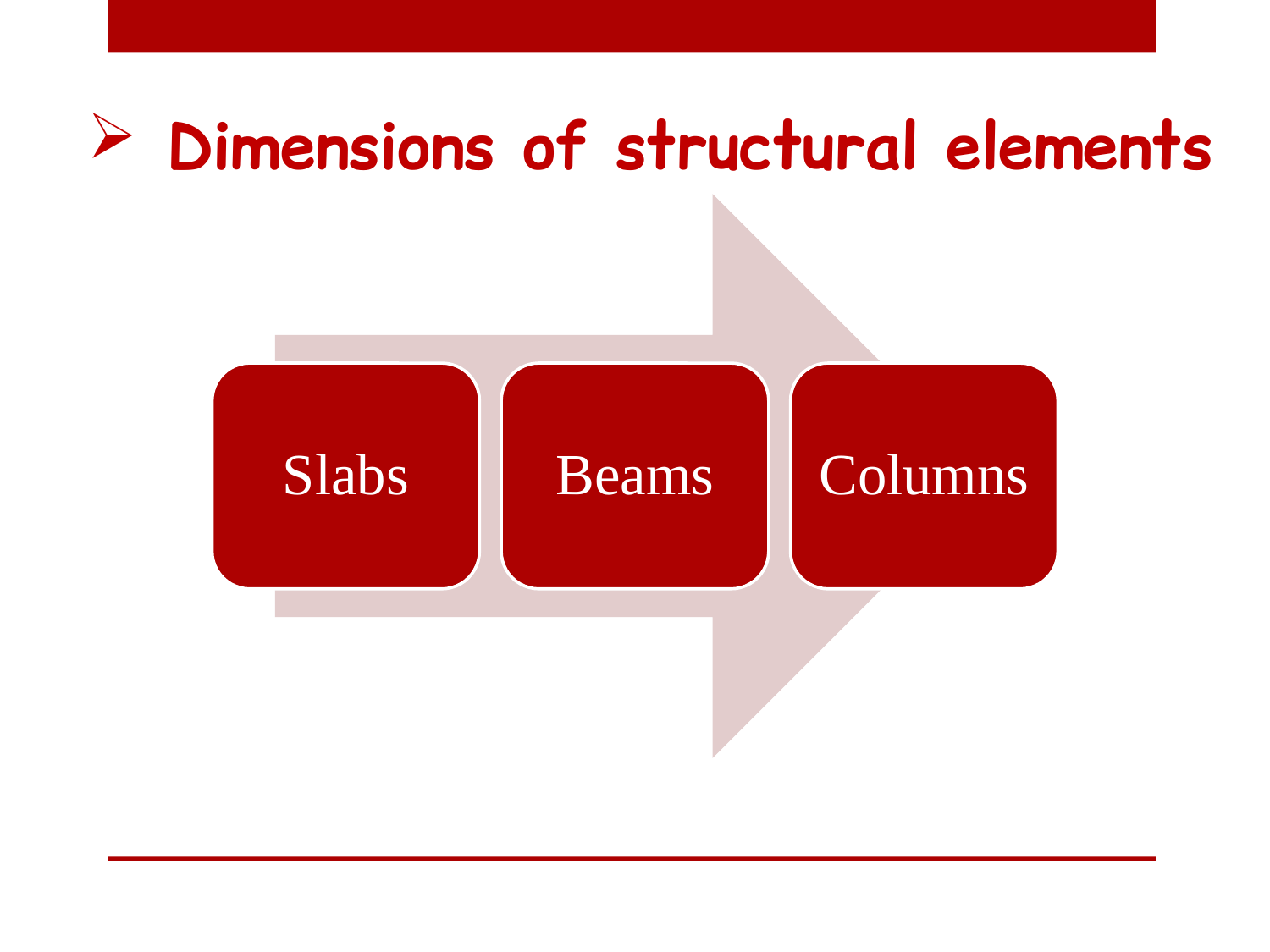

Dimensions of structural elements
Slabs
Beams
Columns